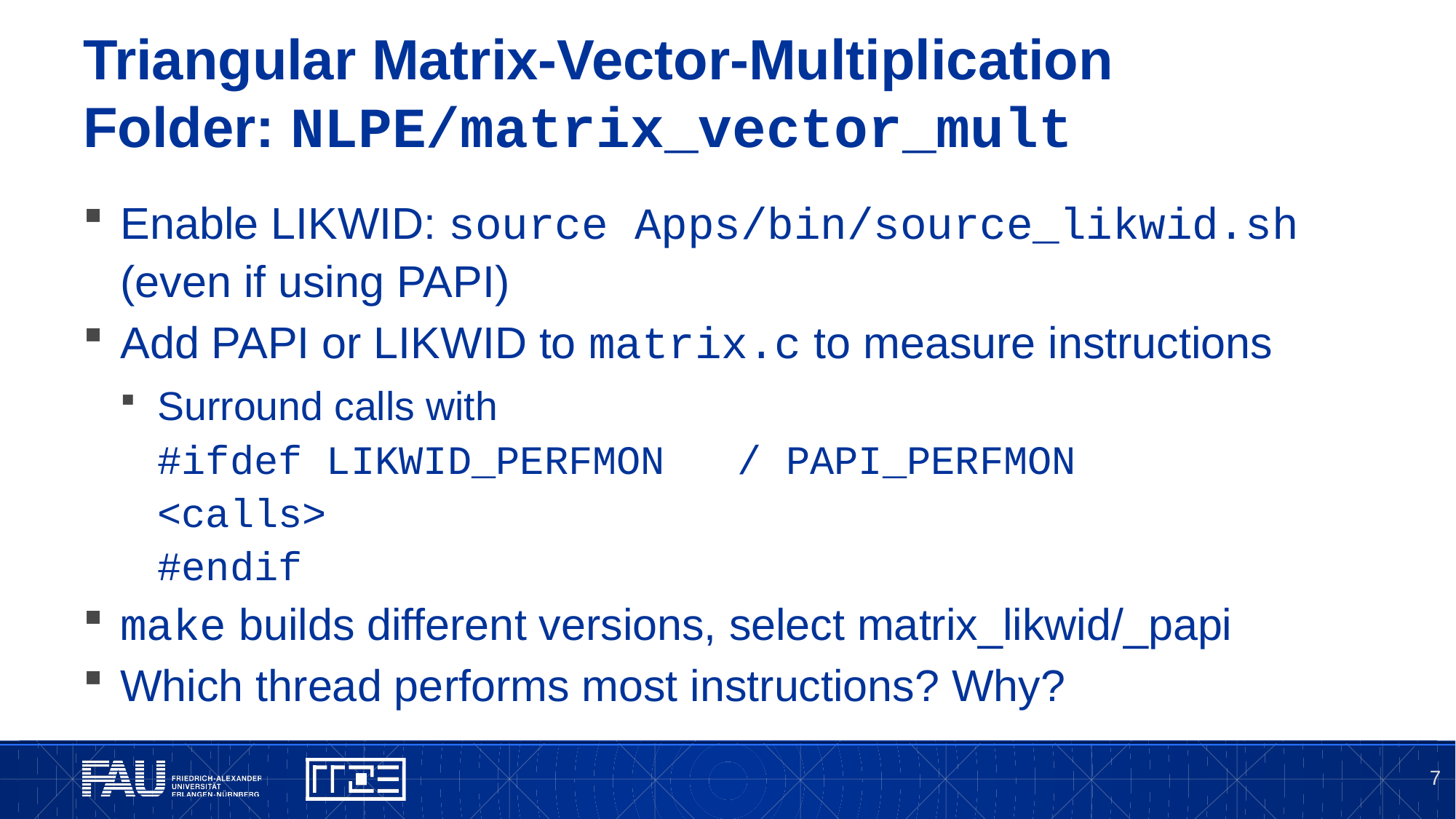

# Triangular Matrix-Vector-Multiplication Folder: NLPE/matrix_vector_mult
Enable LIKWID: source Apps/bin/source_likwid.sh
(even if using PAPI)
Add PAPI or LIKWID to matrix.c to measure instructions
Surround calls with
#ifdef LIKWID_PERFMON   / PAPI_PERFMON
<calls>
#endif
make builds different versions, select matrix_likwid/_papi
Which thread performs most instructions? Why?